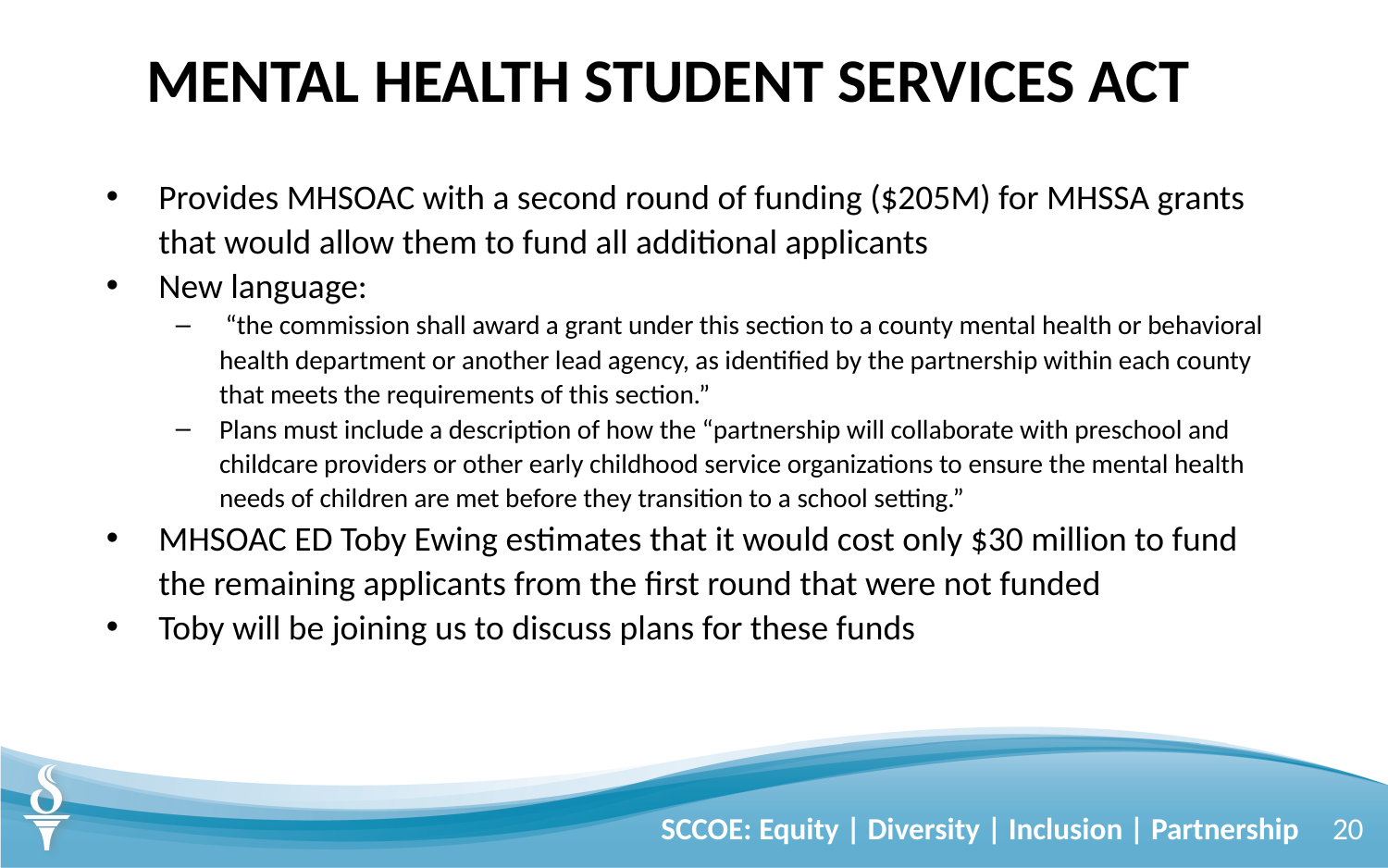

# MENTAL HEALTH STUDENT SERVICES ACT
Provides MHSOAC with a second round of funding ($205M) for MHSSA grants that would allow them to fund all additional applicants
New language:
 “the commission shall award a grant under this section to a county mental health or behavioral health department or another lead agency, as identified by the partnership within each county that meets the requirements of this section.”
Plans must include a description of how the “partnership will collaborate with preschool and childcare providers or other early childhood service organizations to ensure the mental health needs of children are met before they transition to a school setting.”
MHSOAC ED Toby Ewing estimates that it would cost only $30 million to fund the remaining applicants from the first round that were not funded
Toby will be joining us to discuss plans for these funds

SCCOE: Equity | Diversity | Inclusion | Partnership
20